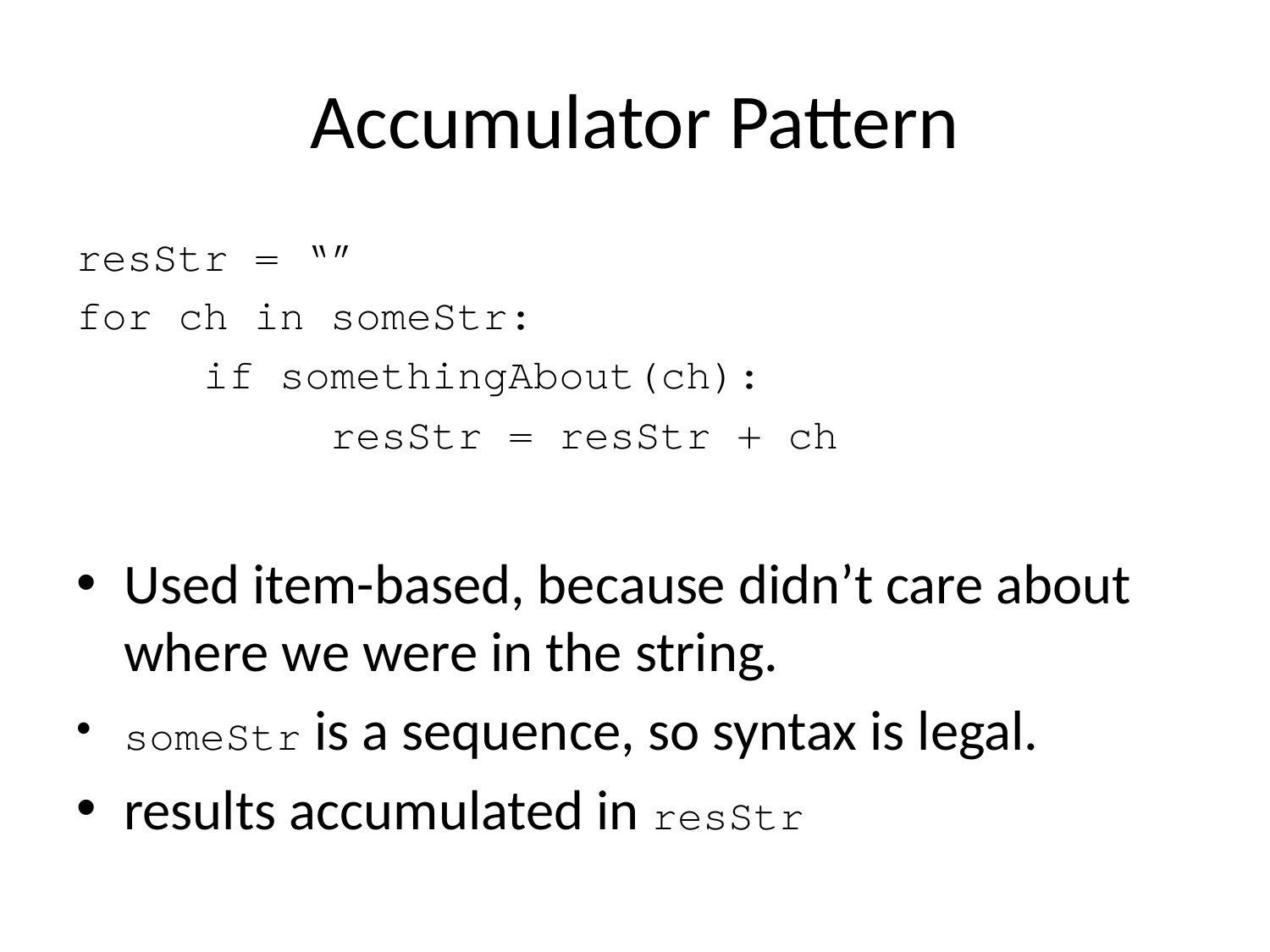

# Accumulator Pattern
resStr = “”
for ch in someStr:
	if somethingAbout(ch):
		resStr = resStr + ch

Used item-based, because didn’t care about where we were in the string.
someStr is a sequence, so syntax is legal.
results accumulated in resStr